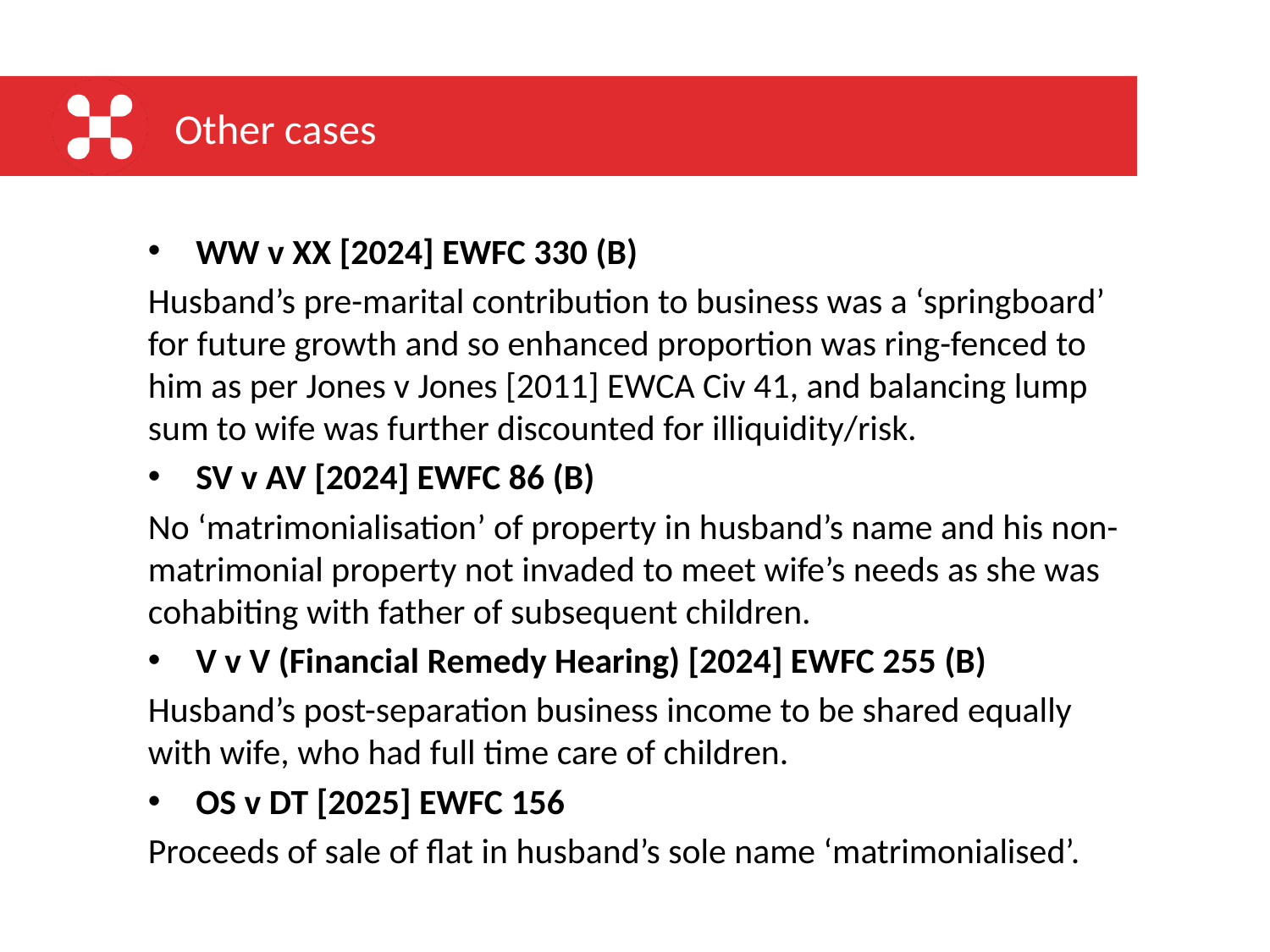

Other cases
WW v XX [2024] EWFC 330 (B)
Husband’s pre-marital contribution to business was a ‘springboard’ for future growth and so enhanced proportion was ring-fenced to him as per Jones v Jones [2011] EWCA Civ 41, and balancing lump sum to wife was further discounted for illiquidity/risk.
SV v AV [2024] EWFC 86 (B)
No ‘matrimonialisation’ of property in husband’s name and his non-matrimonial property not invaded to meet wife’s needs as she was cohabiting with father of subsequent children.
V v V (Financial Remedy Hearing) [2024] EWFC 255 (B)
Husband’s post-separation business income to be shared equally with wife, who had full time care of children.
OS v DT [2025] EWFC 156
Proceeds of sale of flat in husband’s sole name ‘matrimonialised’.